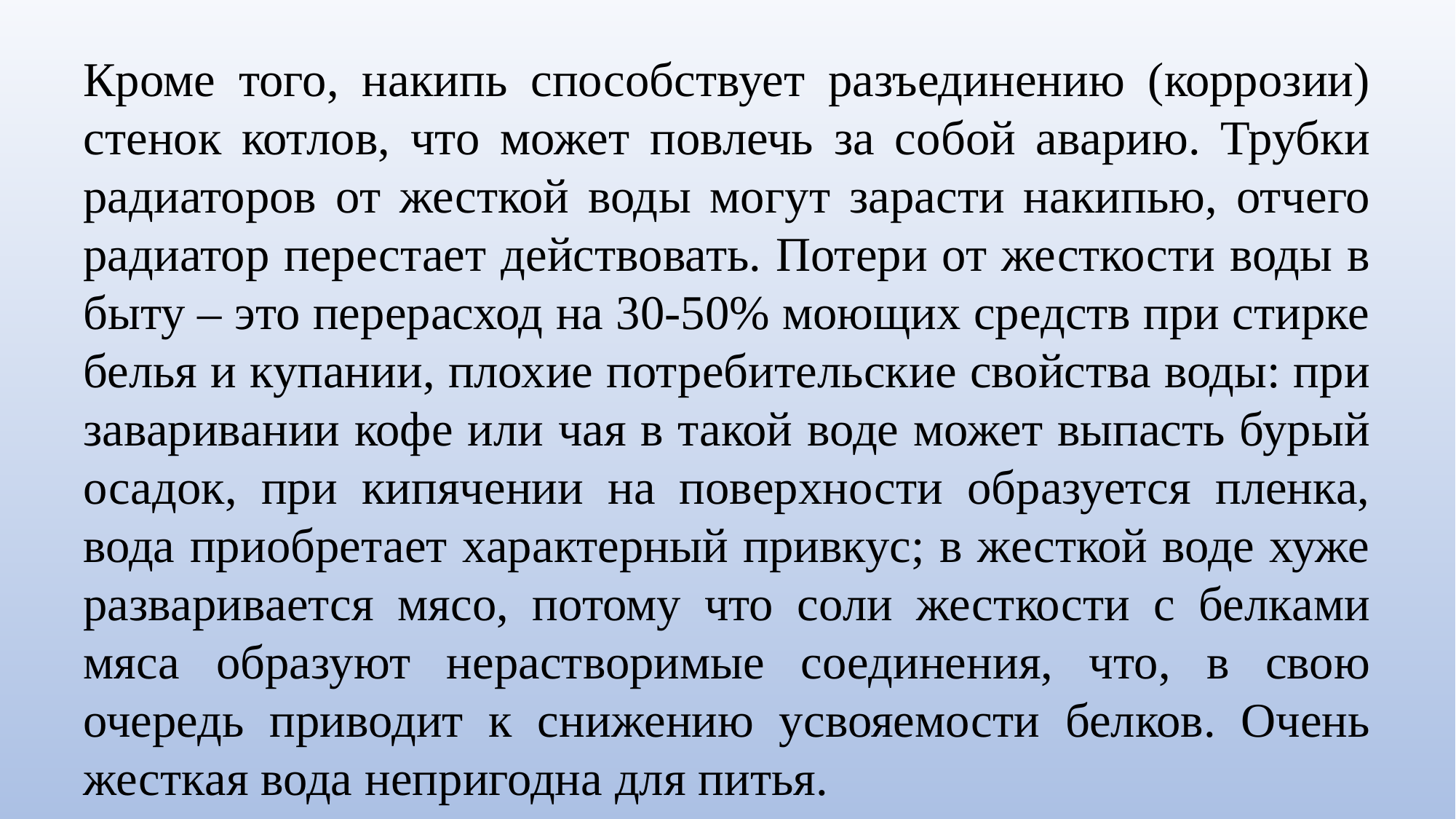

Кроме того, накипь способствует разъединению (коррозии) стенок котлов, что может повлечь за собой аварию. Трубки радиаторов от жесткой воды могут зарасти накипью, отчего радиатор перестает действовать. Потери от жесткости воды в быту – это перерасход на 30-50% моющих средств при стирке белья и купании, плохие потребительские свойства воды: при заваривании кофе или чая в такой воде может выпасть бурый осадок, при кипячении на поверхности образуется пленка, вода приобретает характерный привкус; в жесткой воде хуже разваривается мясо, потому что соли жесткости с белками мяса образуют нерастворимые соединения, что, в свою очередь приводит к снижению усвояемости белков. Очень жесткая вода непригодна для питья.